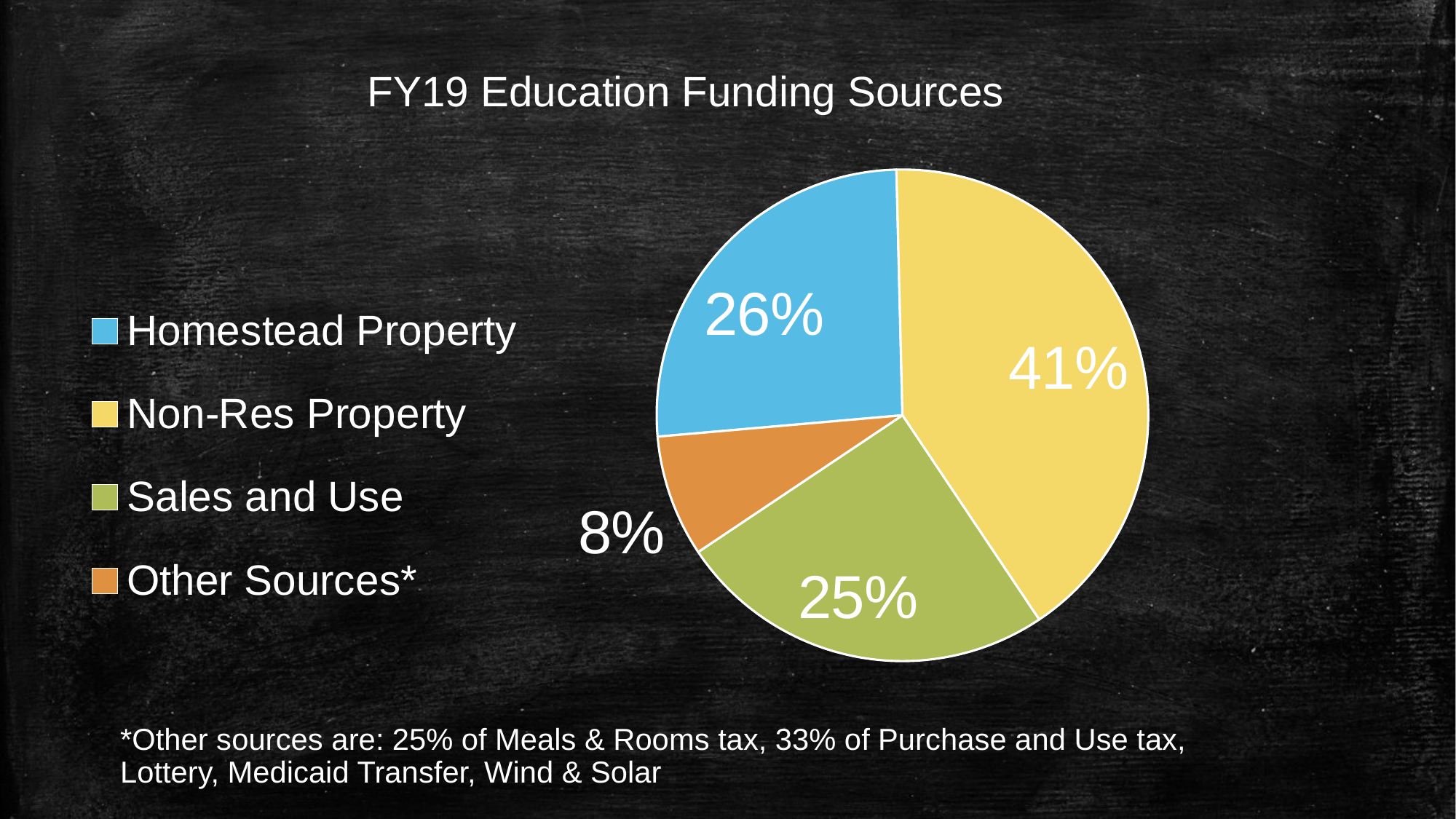

### Chart: FY19 Education Funding Sources

| Category | FY19 Education Funding |
|---|---|
| Homestead Property | 0.26 |
| Non-Res Property | 0.41 |
| Sales and Use | 0.25 |
| Other Sources* | 0.08 |
*Other sources are: 25% of Meals & Rooms tax, 33% of Purchase and Use tax, Lottery, Medicaid Transfer, Wind & Solar